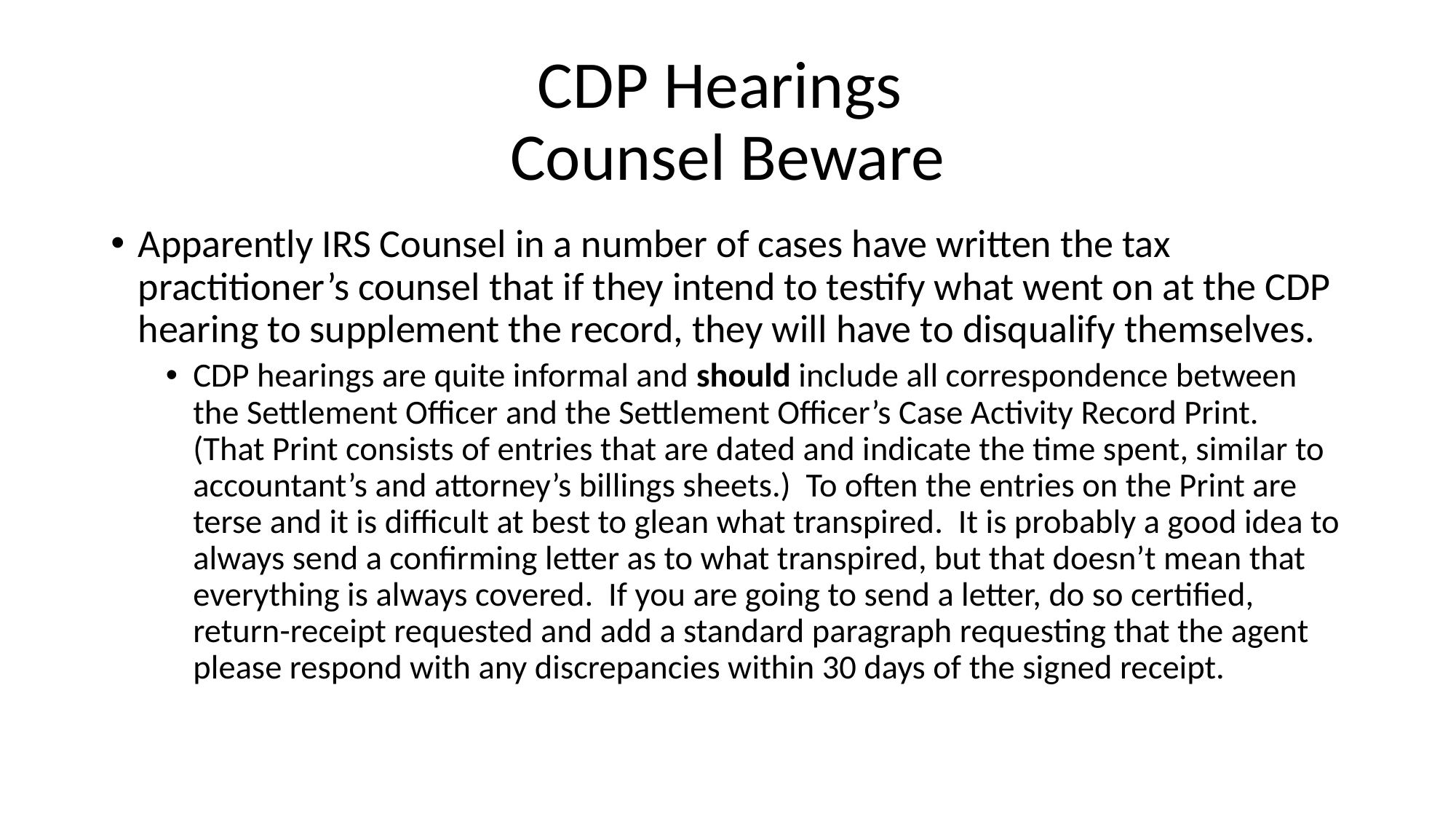

# CDP Hearings Counsel Beware
Apparently IRS Counsel in a number of cases have written the tax practitioner’s counsel that if they intend to testify what went on at the CDP hearing to supplement the record, they will have to disqualify themselves.
CDP hearings are quite informal and should include all correspondence between the Settlement Officer and the Settlement Officer’s Case Activity Record Print.  (That Print consists of entries that are dated and indicate the time spent, similar to accountant’s and attorney’s billings sheets.)  To often the entries on the Print are terse and it is difficult at best to glean what transpired.  It is probably a good idea to always send a confirming letter as to what transpired, but that doesn’t mean that everything is always covered.  If you are going to send a letter, do so certified, return-receipt requested and add a standard paragraph requesting that the agent please respond with any discrepancies within 30 days of the signed receipt.